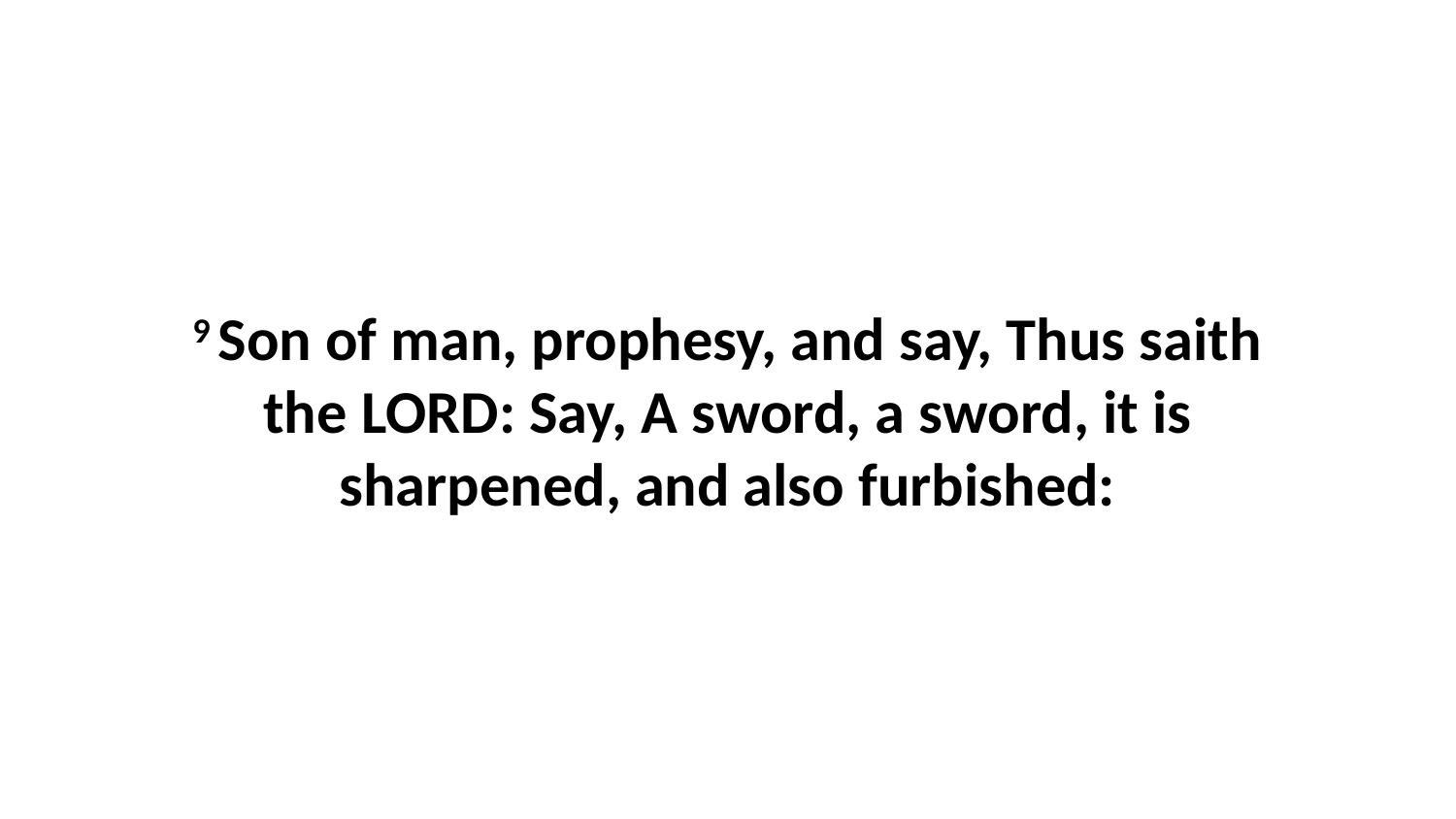

9 Son of man, prophesy, and say, Thus saith the LORD: Say, A sword, a sword, it is sharpened, and also furbished: